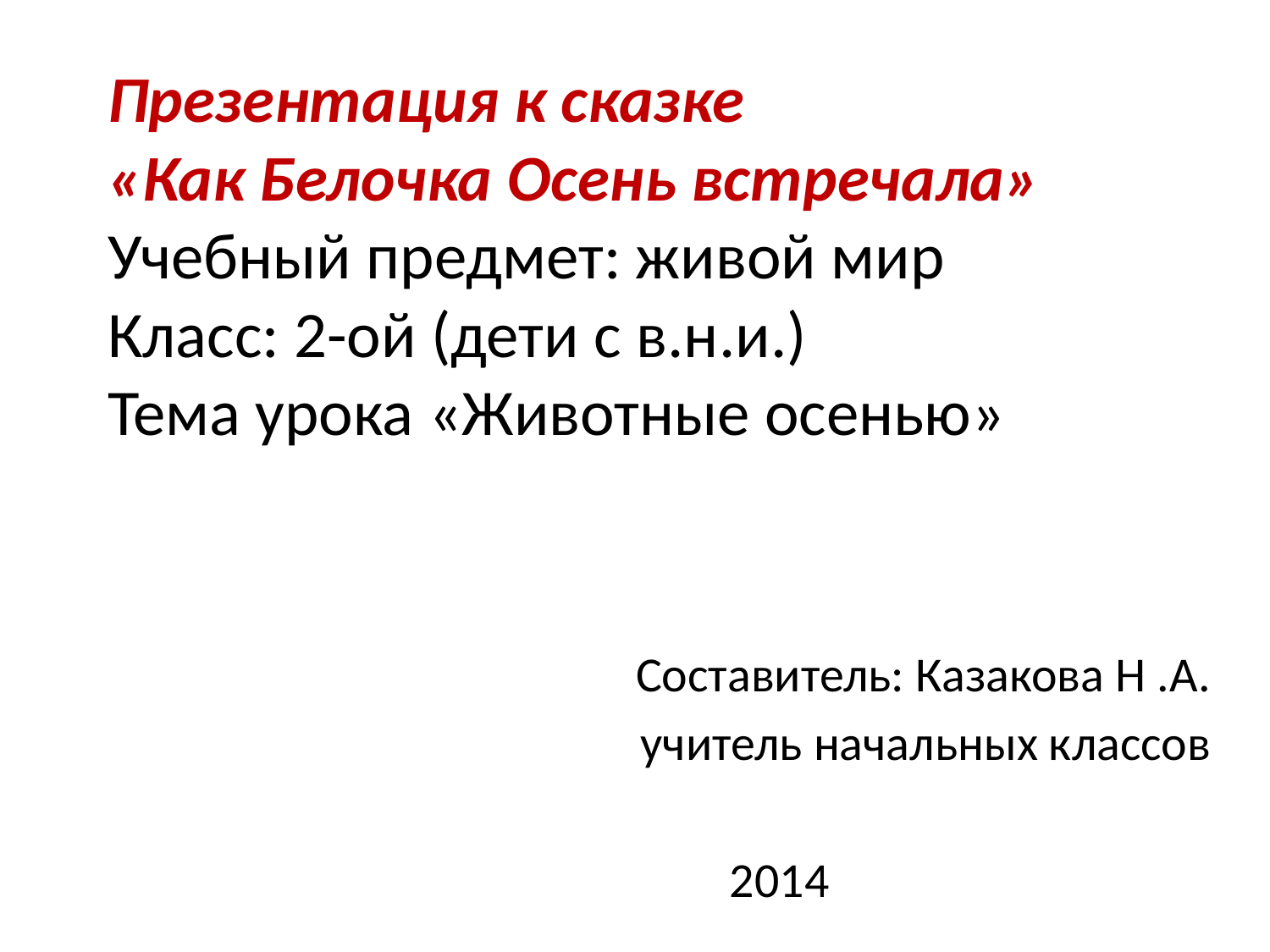

# Презентация к сказке «Как Белочка Осень встречала» Учебный предмет: живой мир Класс: 2-ой (дети с в.н.и.) Тема урока «Животные осенью»
Составитель: Казакова Н .А.
учитель начальных классов

2014